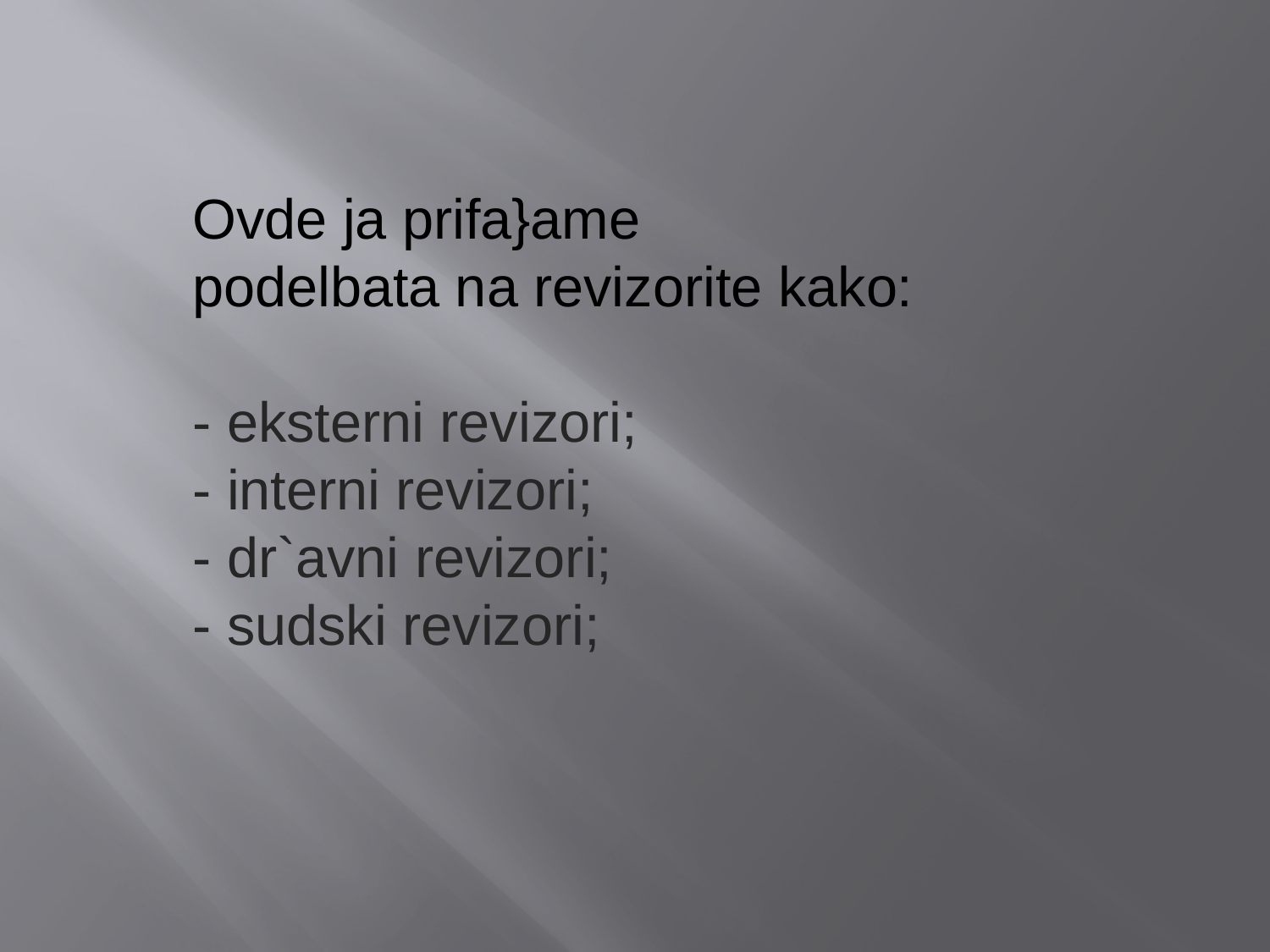

Ovde ja prifa}ame
podelbata na revizorite kako:

- eksterni revizori;
- interni revizori;
- dr`avni revizori;
- sudski revizori;